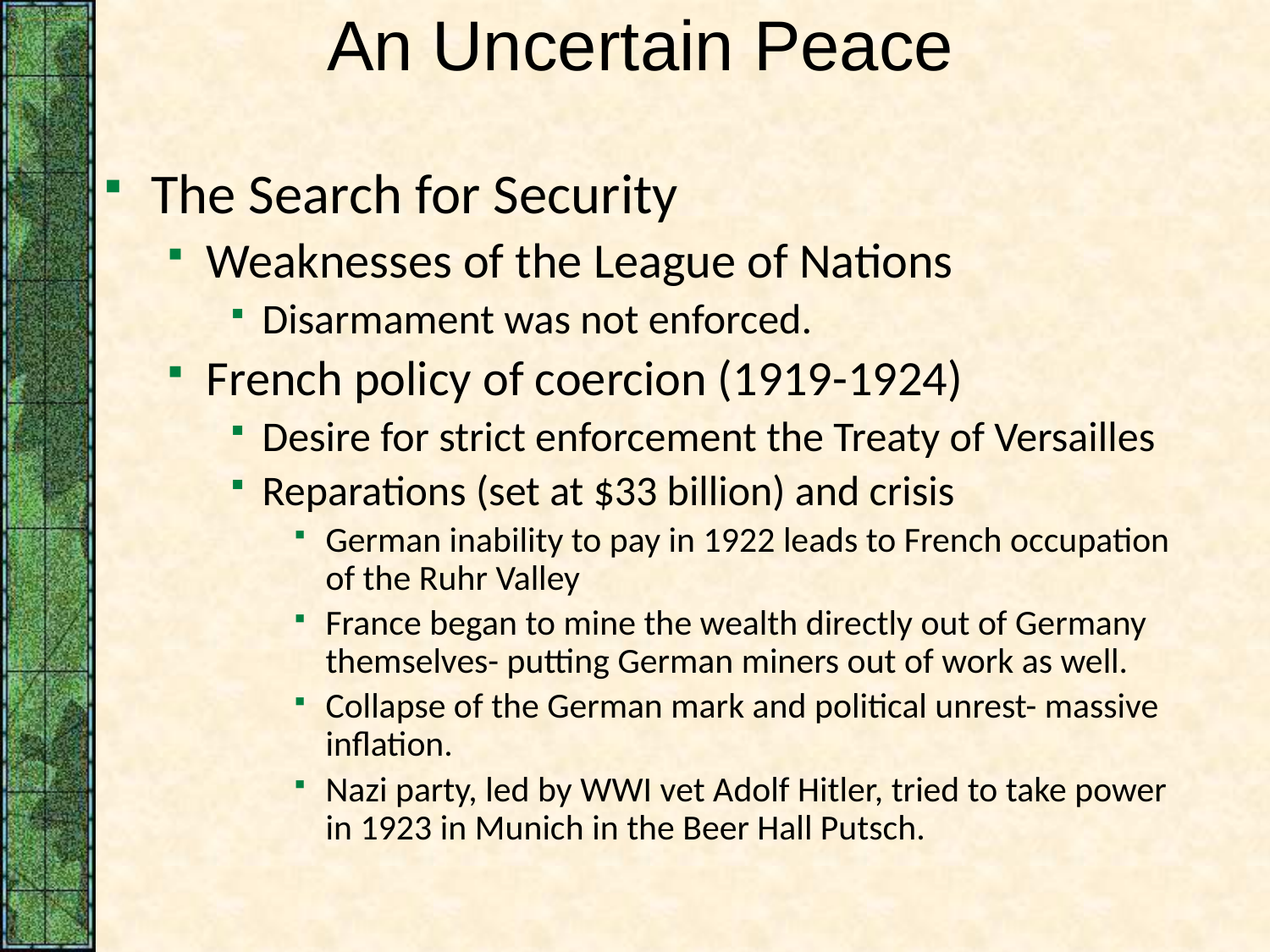

# An Uncertain Peace
The Search for Security
Weaknesses of the League of Nations
Disarmament was not enforced.
French policy of coercion (1919-1924)
Desire for strict enforcement the Treaty of Versailles
Reparations (set at $33 billion) and crisis
German inability to pay in 1922 leads to French occupation of the Ruhr Valley
France began to mine the wealth directly out of Germany themselves- putting German miners out of work as well.
Collapse of the German mark and political unrest- massive inflation.
Nazi party, led by WWI vet Adolf Hitler, tried to take power in 1923 in Munich in the Beer Hall Putsch.